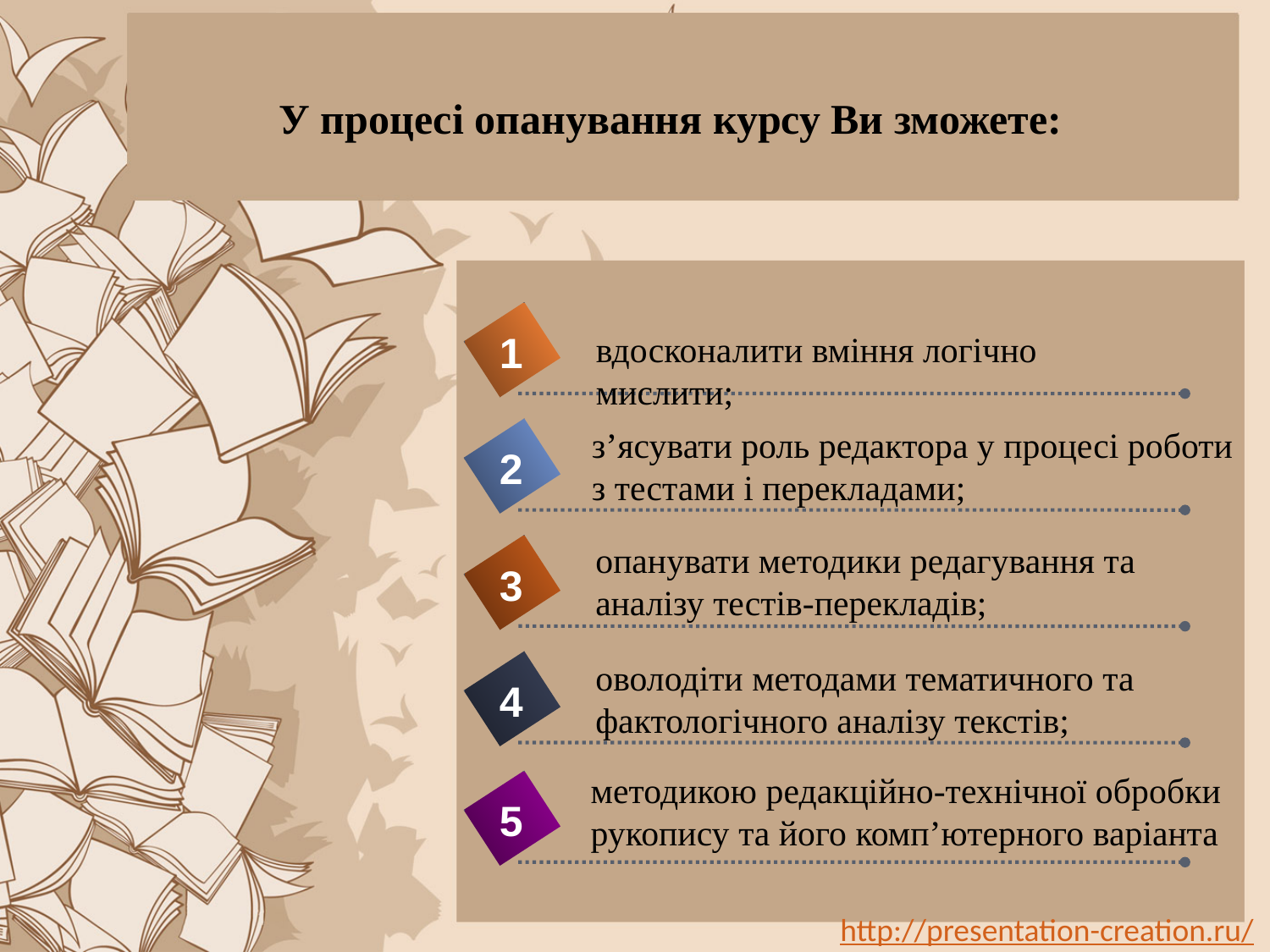

# У процесі опанування курсу Ви зможете:

1
вдосконалити вміння логічно мислити;

з’ясувати роль редактора у процесі роботи
з тестами і перекладами;

2

опанувати методики редагування та аналізу тестів-перекладів;

3

оволодіти методами тематичного та фактологічного аналізу текстів;

4

методикою редакційно-технічної обробки
рукопису та його комп’ютерного варіанта

5